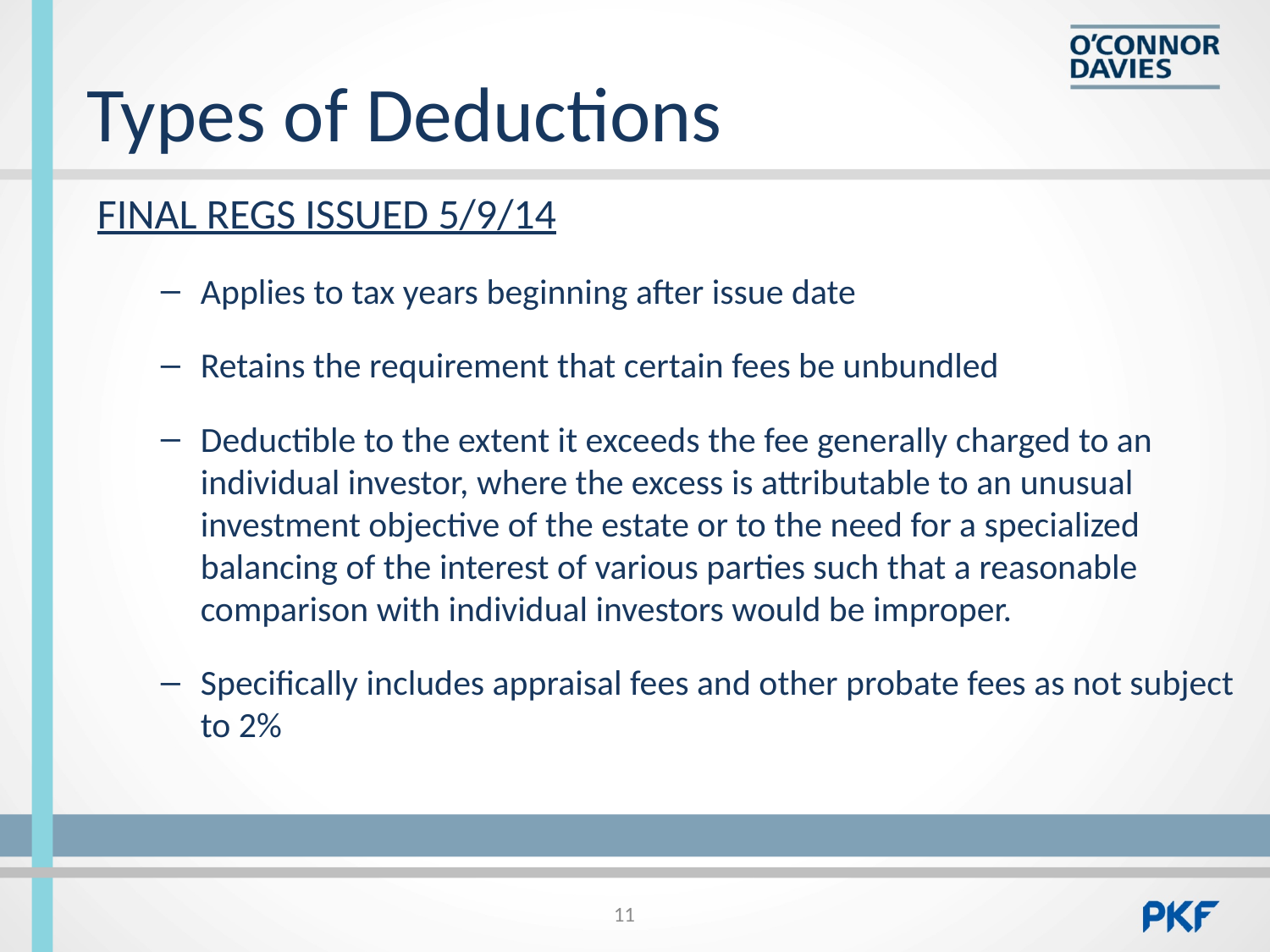

# Types of Deductions
FINAL REGS ISSUED 5/9/14

Applies to tax years beginning after issue date

Retains the requirement that certain fees be unbundled

Deductible to the extent it exceeds the fee generally charged to an individual investor, where the excess is attributable to an unusual investment objective of the estate or to the need for a specialized balancing of the interest of various parties such that a reasonable comparison with individual investors would be improper.

Specifically includes appraisal fees and other probate fees as not subject to 2%

11